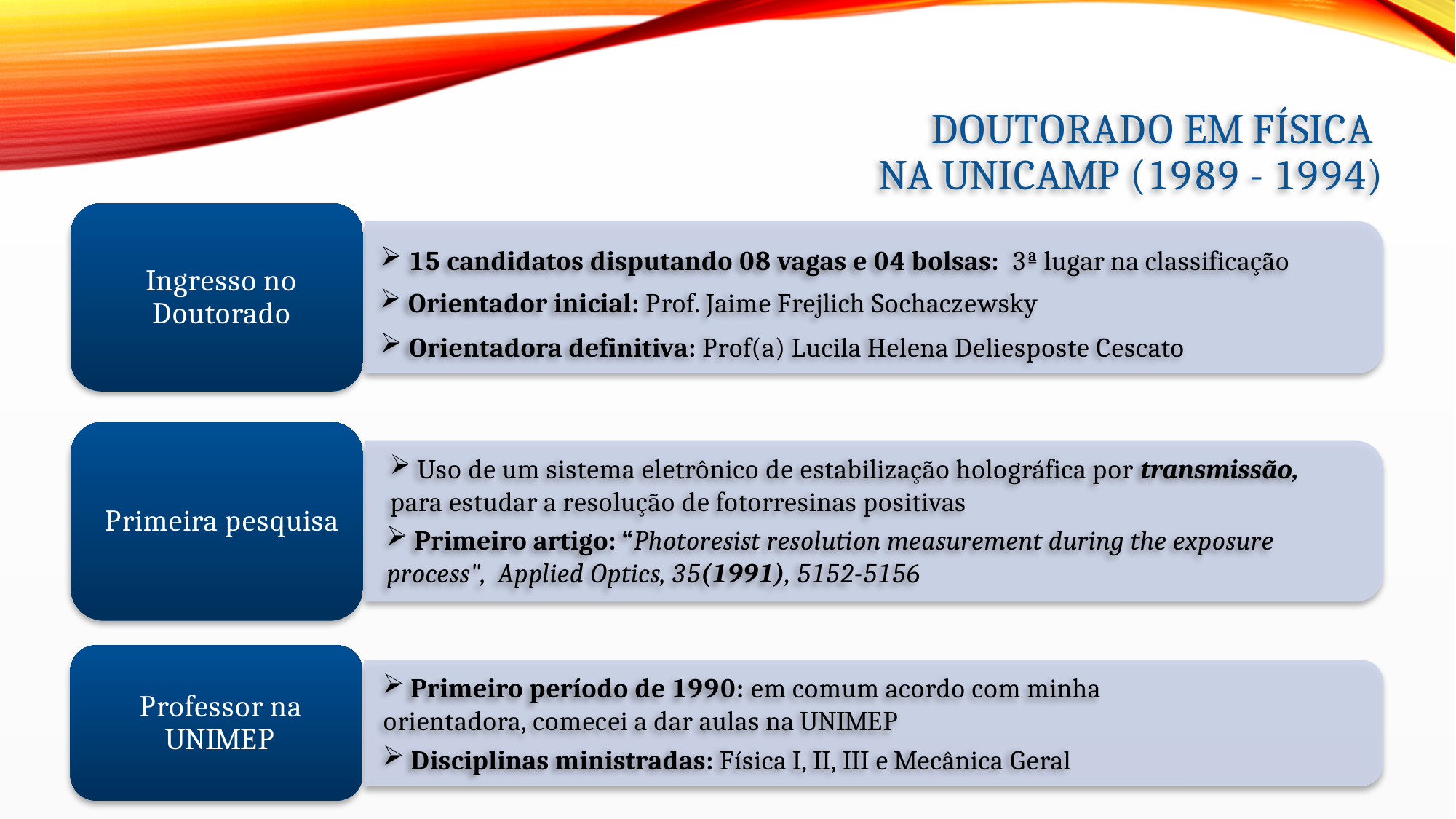

Doutorado em Física
na UNICAMP (1989 - 1994)

Ingresso no Doutorado
 15 candidatos disputando 08 vagas e 04 bolsas:  3ª lugar na classificação
 Orientador inicial: Prof. Jaime Frejlich Sochaczewsky
 Orientadora definitiva: Prof(a) Lucila Helena Deliesposte Cescato

Primeira pesquisa
 Uso de um sistema eletrônico de estabilização holográfica por transmissão, para estudar a resolução de fotorresinas positivas
 Primeiro artigo: “Photoresist resolution measurement during the exposure process",  Applied Optics, 35(1991), 5152-5156

Professor na UNIMEP
 Primeiro período de 1990: em comum acordo com minha orientadora, comecei a dar aulas na UNIMEP
 Disciplinas ministradas: Física I, II, III e Mecânica Geral